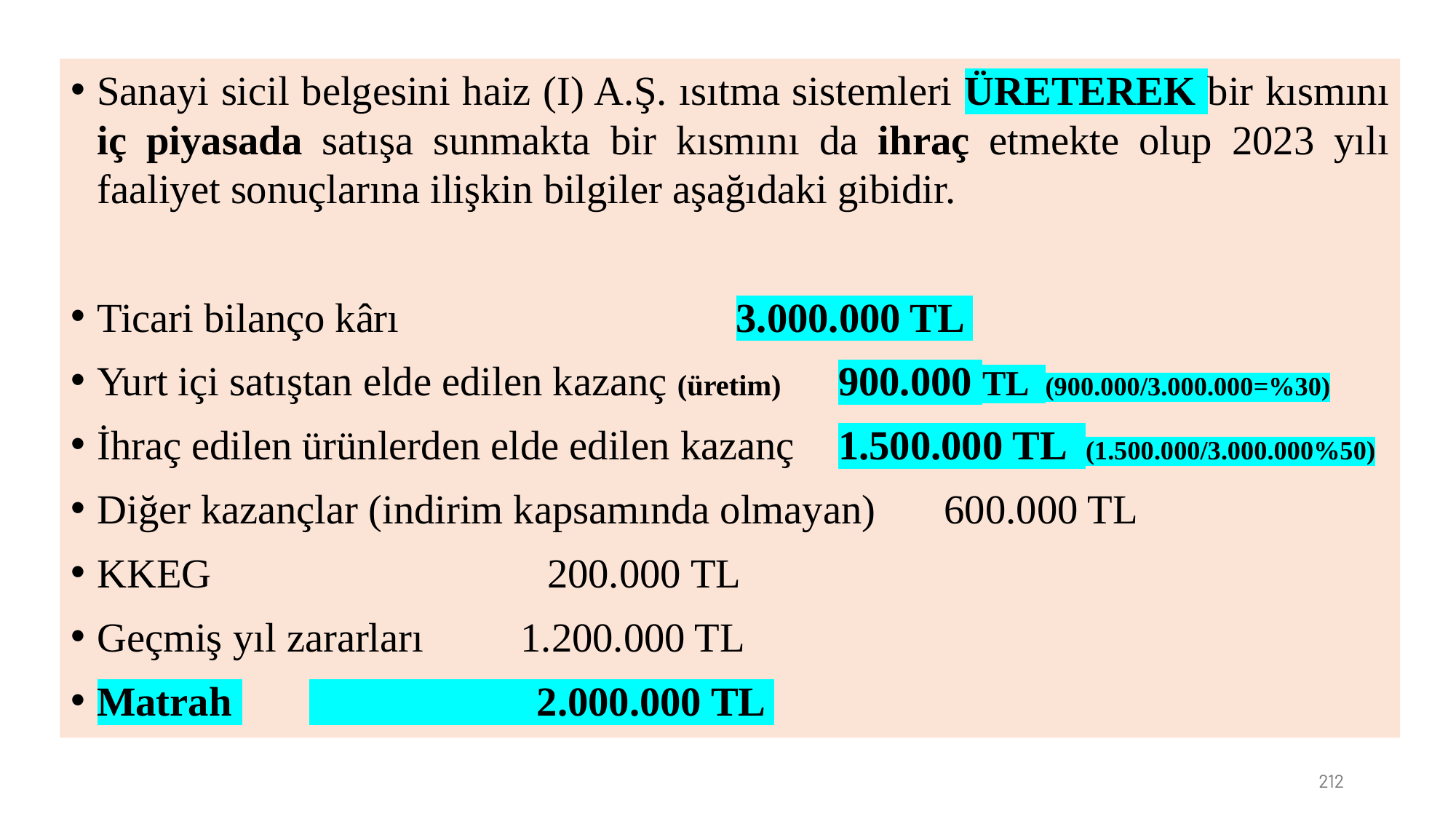

Sanayi sicil belgesini haiz (I) A.Ş. ısıtma sistemleri ÜRETEREK bir kısmını iç piyasada satışa sunmakta bir kısmını da ihraç etmekte olup 2023 yılı faaliyet sonuçlarına ilişkin bilgiler aşağıdaki gibidir.

Ticari bilanço kârı 	                               3.000.000 TL
Yurt içi satıştan elde edilen kazanç (üretim) 	900.000 TL  (900.000/3.000.000=%30)
İhraç edilen ürünlerden elde edilen kazanç 	1.500.000 TL  (1.500.000/3.000.000%50)
Diğer kazançlar (indirim kapsamında olmayan) 	600.000 TL
KKEG 	                       200.000 TL
Geçmiş yıl zararları 	1.200.000 TL
Matrah 	                      2.000.000 TL

212